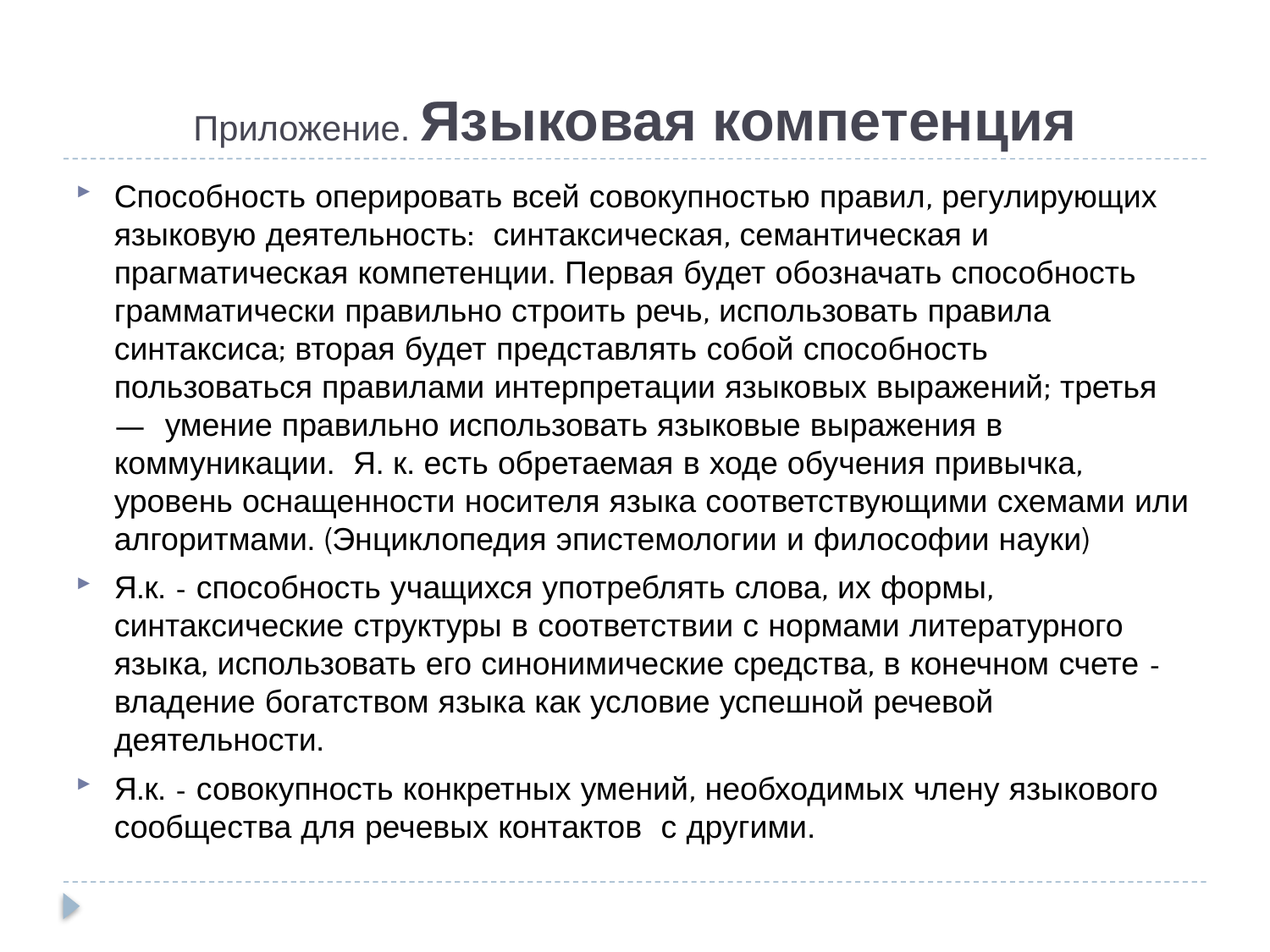

# Приложение. Языковая компетенция
Способность оперировать всей совокупностью правил, регулирующих языковую деятельность:  синтаксическая, семантическая и прагматическая компетенции. Первая будет обозначать способность грамматически правильно строить речь, использовать правила синтаксиса; вторая будет представлять собой способность пользоваться правилами интерпретации языковых выражений; третья —  умение правильно использовать языковые выражения в коммуникации.  Я. к. есть обретаемая в ходе обучения привычка,  уровень оснащенности носителя языка соответствующими схемами или алгоритмами. (Энциклопедия эпистемологии и философии науки)
Я.к. - способность учащихся употреблять слова, их формы, синтаксические структуры в соответствии с нормами литературного языка, использовать его синонимические средства, в конечном счете - владение богатством языка как условие успешной речевой деятельности.
Я.к. - совокупность конкретных умений, необходимых члену языкового сообщества для речевых контактов  с другими.